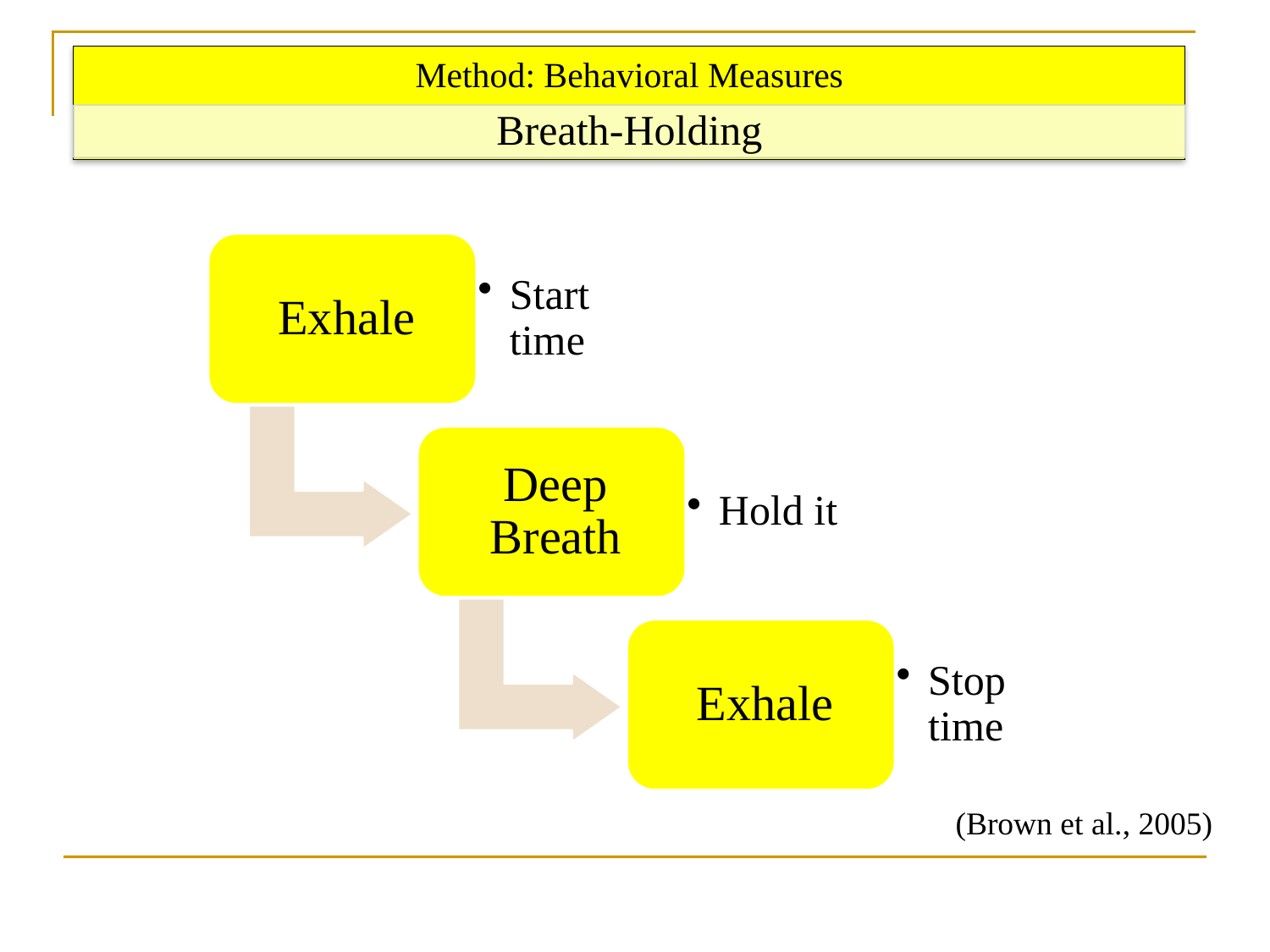

Method: Behavioral Measures
Breath-Holding
Exhale
Start time
Deep Breath
Hold it
Exhale
Stop time
(Brown et al., 2005)